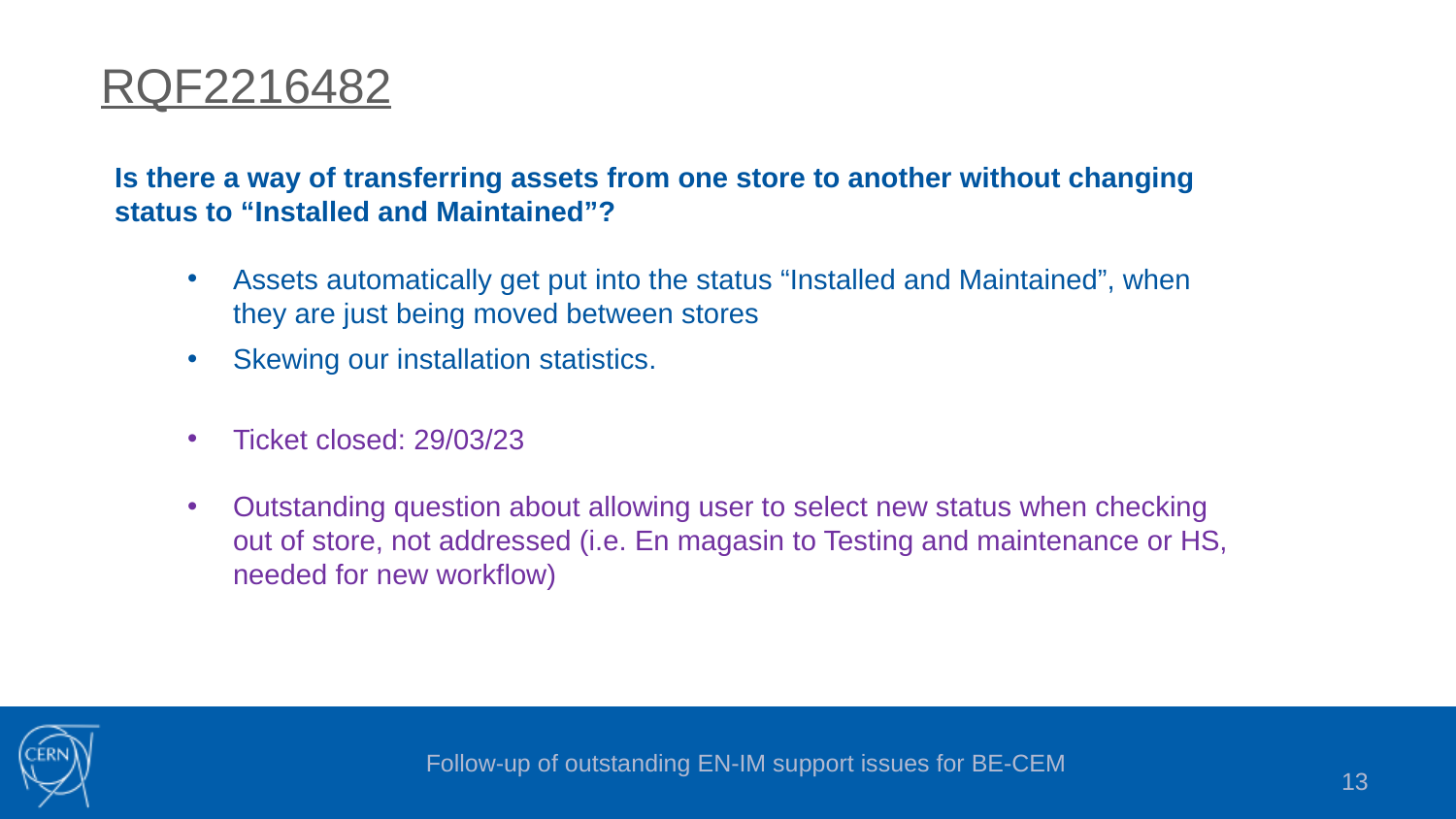

RQF2216482
Is there a way of transferring assets from one store to another without changing status to “Installed and Maintained”?

Assets automatically get put into the status “Installed and Maintained”, when they are just being moved between stores
Skewing our installation statistics.

Ticket closed: 29/03/23

Outstanding question about allowing user to select new status when checking out of store, not addressed (i.e. En magasin to Testing and maintenance or HS, needed for new workflow)

Follow-up of outstanding EN-IM support issues for BE-CEM
13